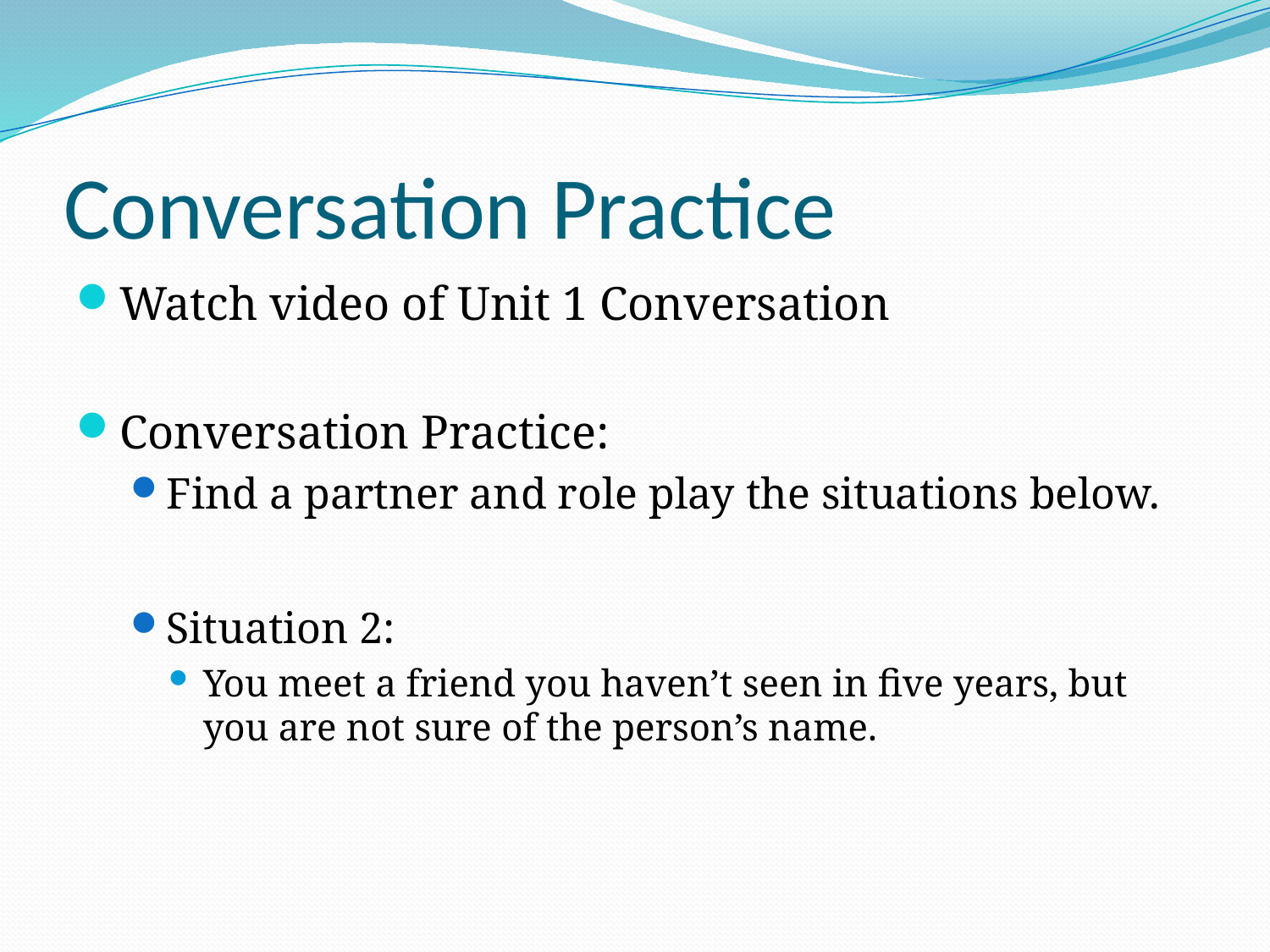

# Conversation Practice
Watch video of Unit 1 Conversation

Conversation Practice:
Find a partner and role play the situations below.

Situation 2:
You meet a friend you haven’t seen in five years, but you are not sure of the person’s name.